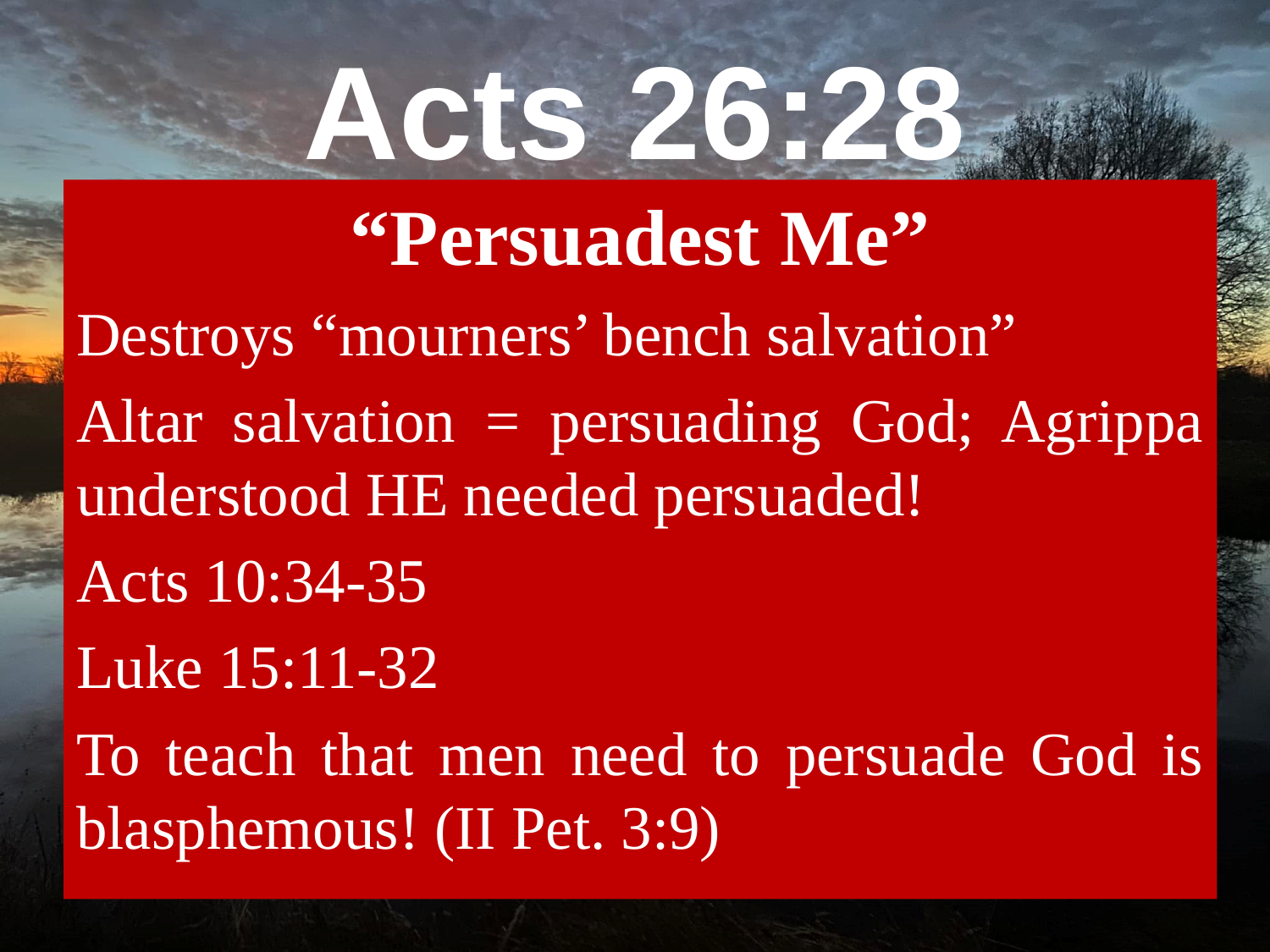

# Acts 26:28
“Persuadest Me”
Destroys “mourners’ bench salvation”
Altar salvation = persuading God; Agrippa understood HE needed persuaded!
Acts 10:34-35
Luke 15:11-32
To teach that men need to persuade God is blasphemous! (II Pet. 3:9)